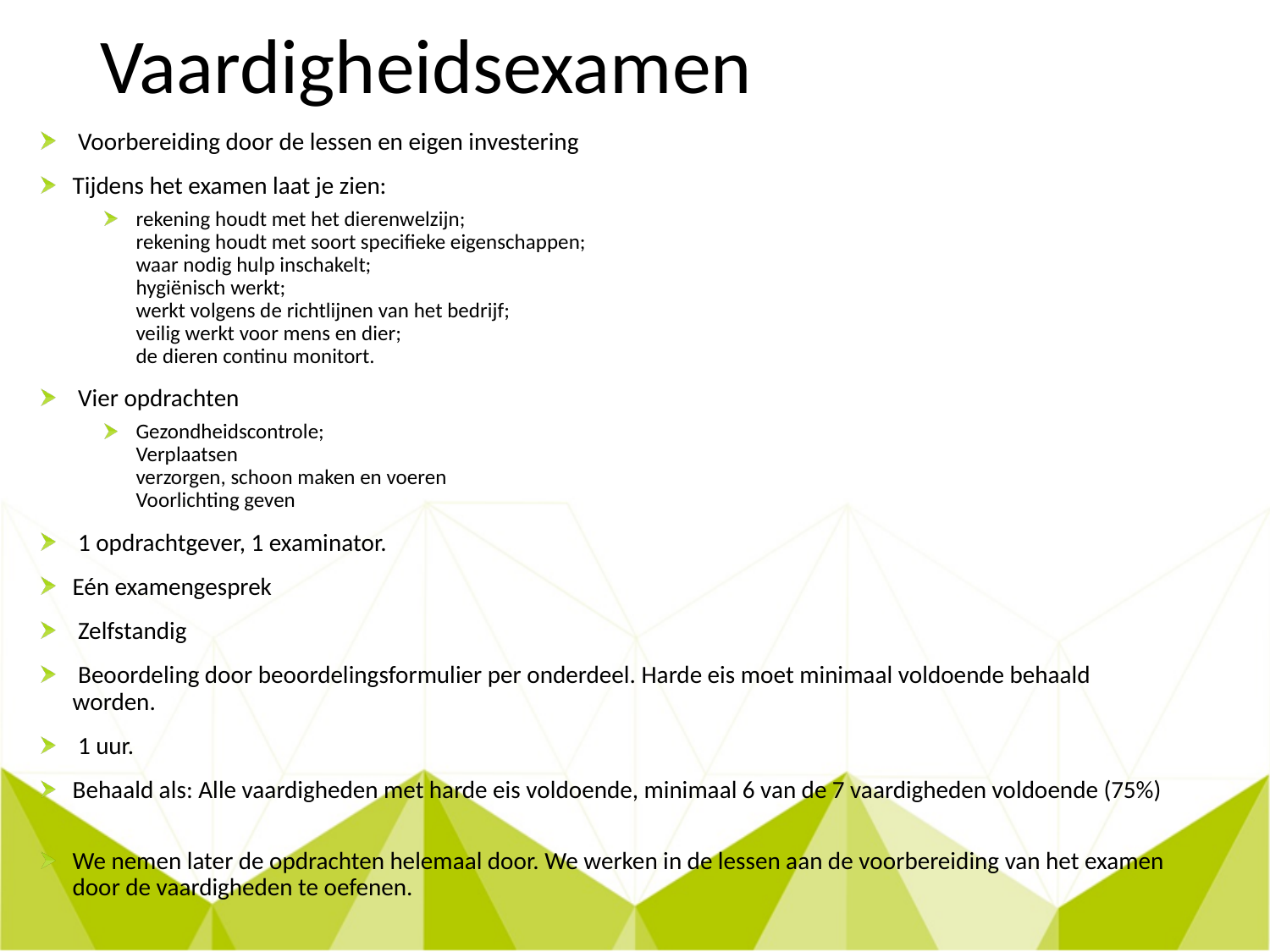

# Vaardigheidsexamen
 Voorbereiding door de lessen en eigen investering
Tijdens het examen laat je zien:
rekening houdt met het dierenwelzijn;
rekening houdt met soort specifieke eigenschappen;
waar nodig hulp inschakelt;
hygiënisch werkt;
werkt volgens de richtlijnen van het bedrijf;
veilig werkt voor mens en dier;
de dieren continu monitort.
 Vier opdrachten
Gezondheidscontrole;
Verplaatsen
verzorgen, schoon maken en voeren
Voorlichting geven
 1 opdrachtgever, 1 examinator.
Eén examengesprek
 Zelfstandig
 Beoordeling door beoordelingsformulier per onderdeel. Harde eis moet minimaal voldoende behaald worden.
 1 uur.
Behaald als: Alle vaardigheden met harde eis voldoende, minimaal 6 van de 7 vaardigheden voldoende (75%)
We nemen later de opdrachten helemaal door. We werken in de lessen aan de voorbereiding van het examen door de vaardigheden te oefenen.